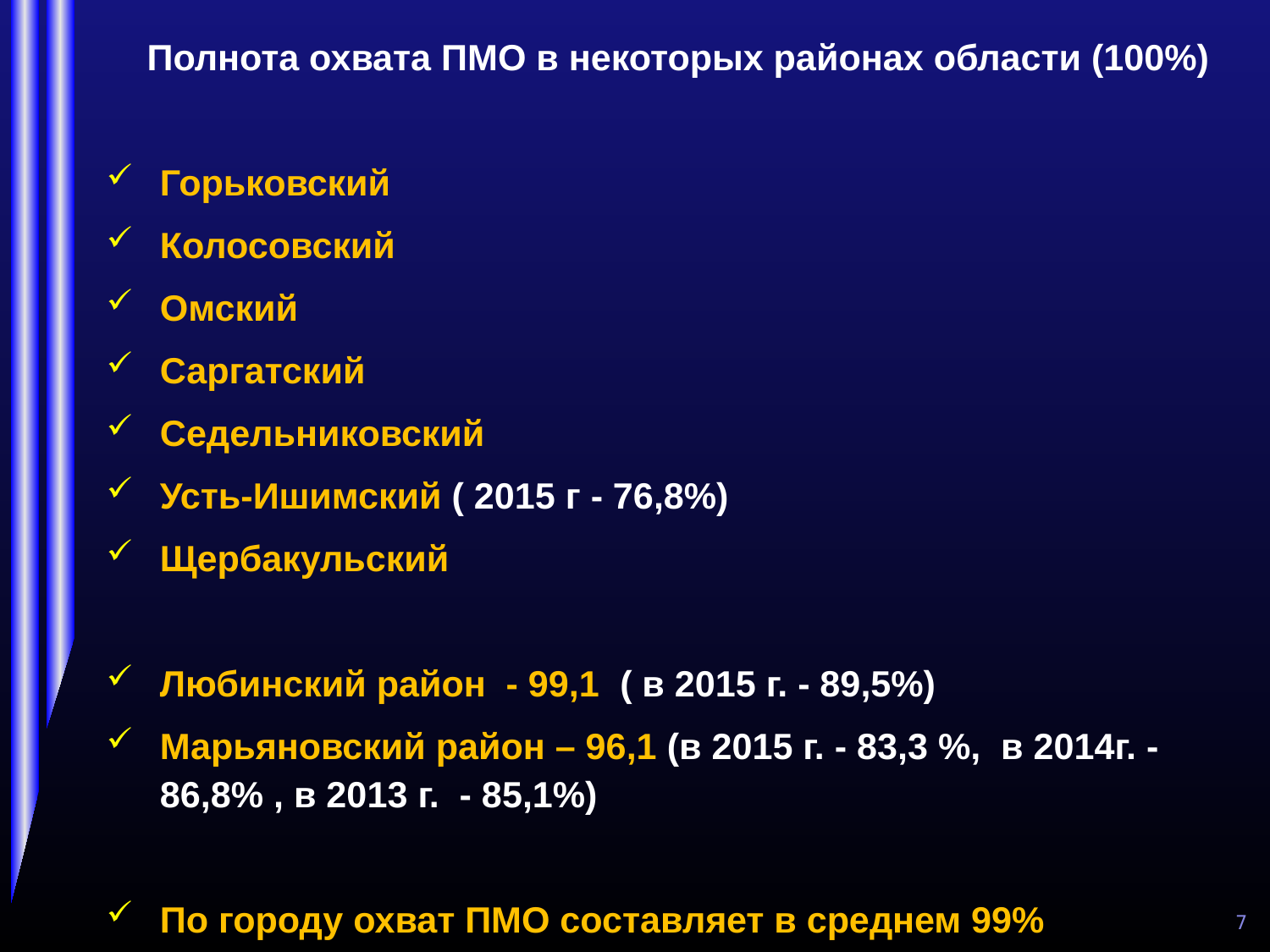

Полнота охвата ПМО в некоторых районах области (100%)

Горьковский
Колосовский
Омский
Саргатский
Седельниковский
Усть-Ишимский ( 2015 г - 76,8%)
Щербакульский

Любинский район  - 99,1  ( в 2015 г. - 89,5%)
Марьяновский район – 96,1 (в 2015 г. - 83,3 %,  в 2014г. - 86,8% , в 2013 г.  - 85,1%)

По городу охват ПМО составляет в среднем 99%

7